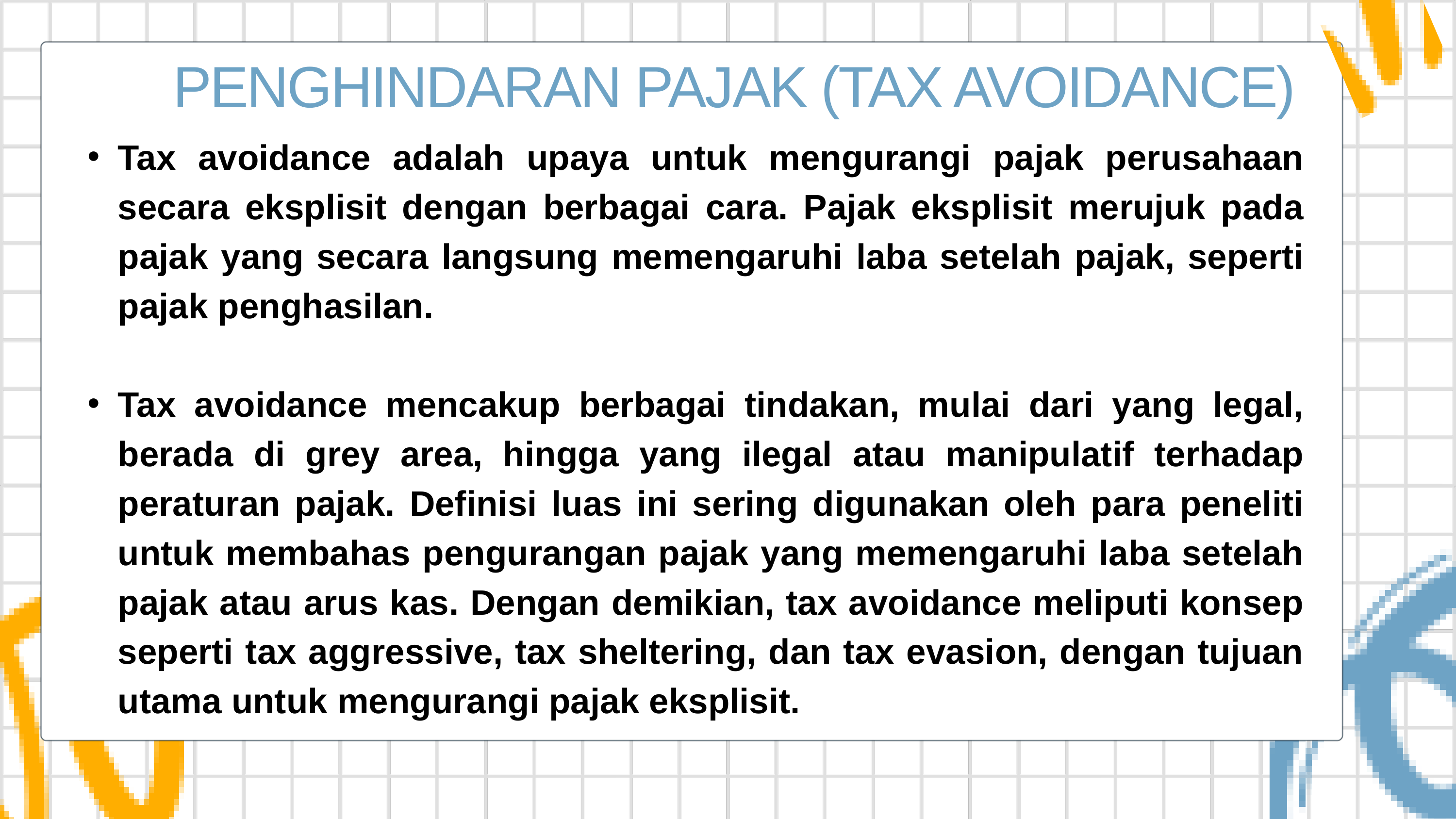

PENGHINDARAN PAJAK (TAX AVOIDANCE)

Tax avoidance adalah upaya untuk mengurangi pajak perusahaan secara eksplisit dengan berbagai cara. Pajak eksplisit merujuk pada pajak yang secara langsung memengaruhi laba setelah pajak, seperti pajak penghasilan.

Tax avoidance mencakup berbagai tindakan, mulai dari yang legal, berada di grey area, hingga yang ilegal atau manipulatif terhadap peraturan pajak. Definisi luas ini sering digunakan oleh para peneliti untuk membahas pengurangan pajak yang memengaruhi laba setelah pajak atau arus kas. Dengan demikian, tax avoidance meliputi konsep seperti tax aggressive, tax sheltering, dan tax evasion, dengan tujuan utama untuk mengurangi pajak eksplisit.